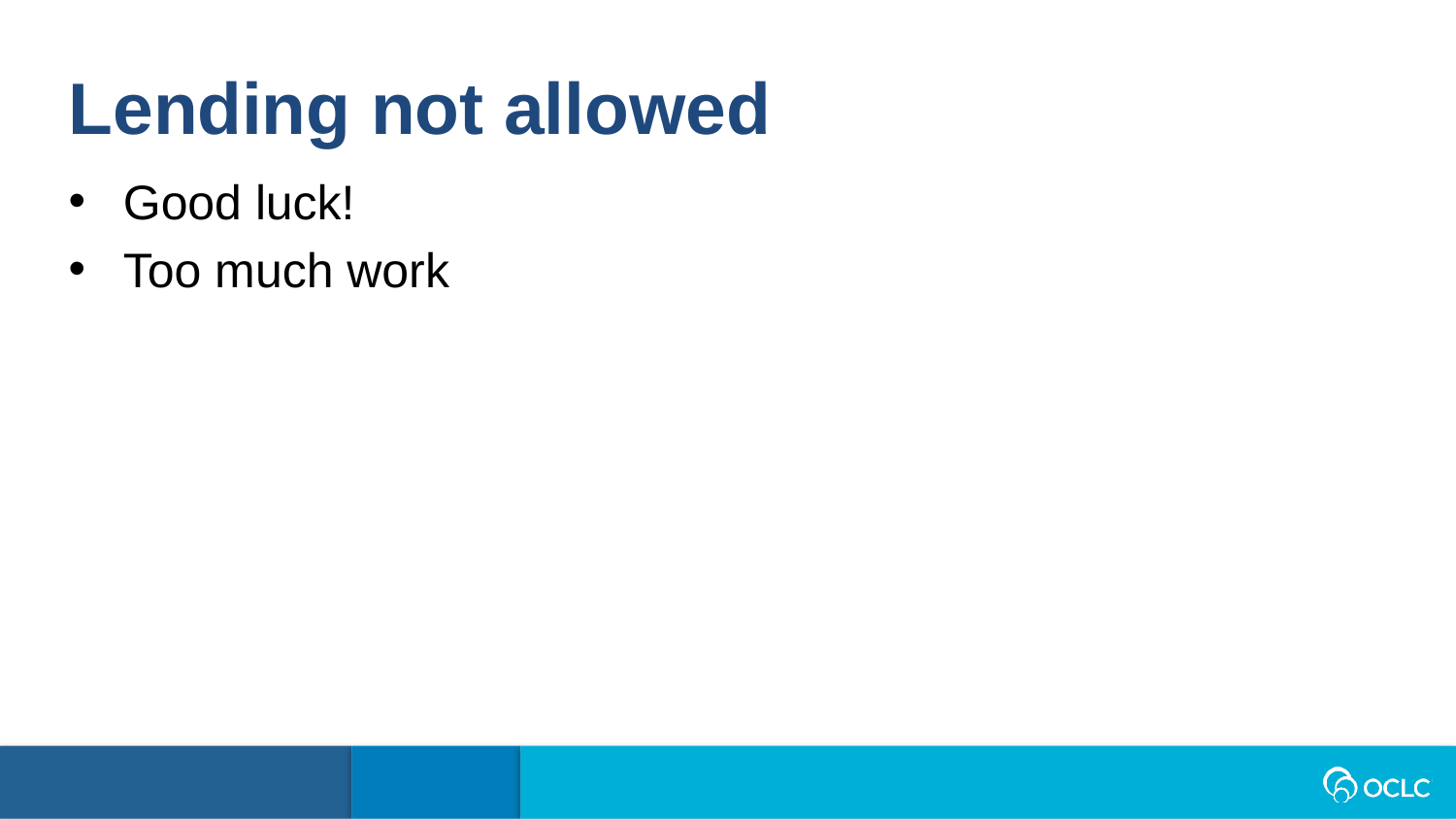

Lending not allowed
Good luck!
Too much work